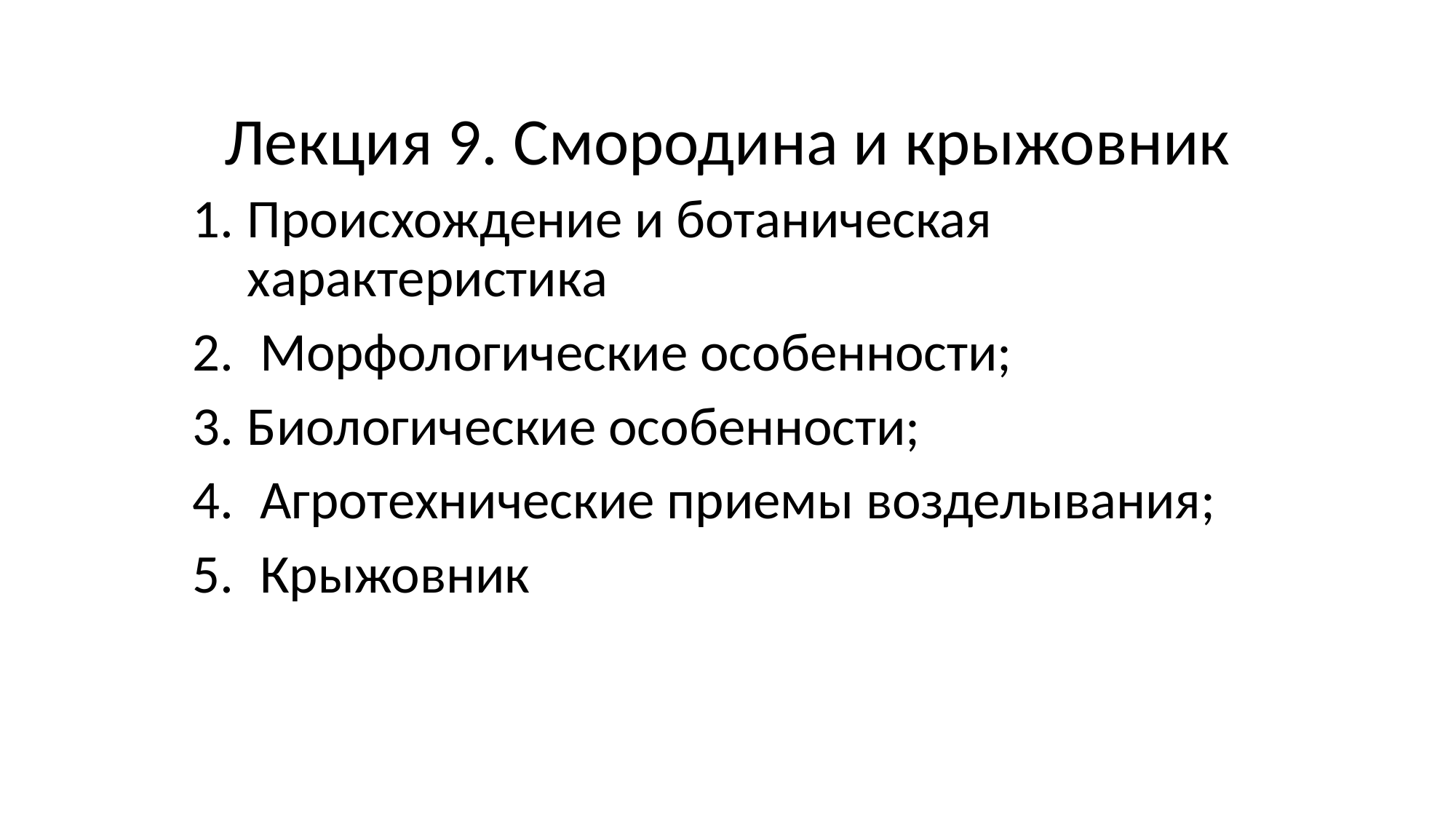

# Лекция 9. Смородина и крыжовник
Происхождение и ботаническая характеристика
 Морфологические особенности;
Биологические особенности;
 Агротехнические приемы возделывания;
 Крыжовник